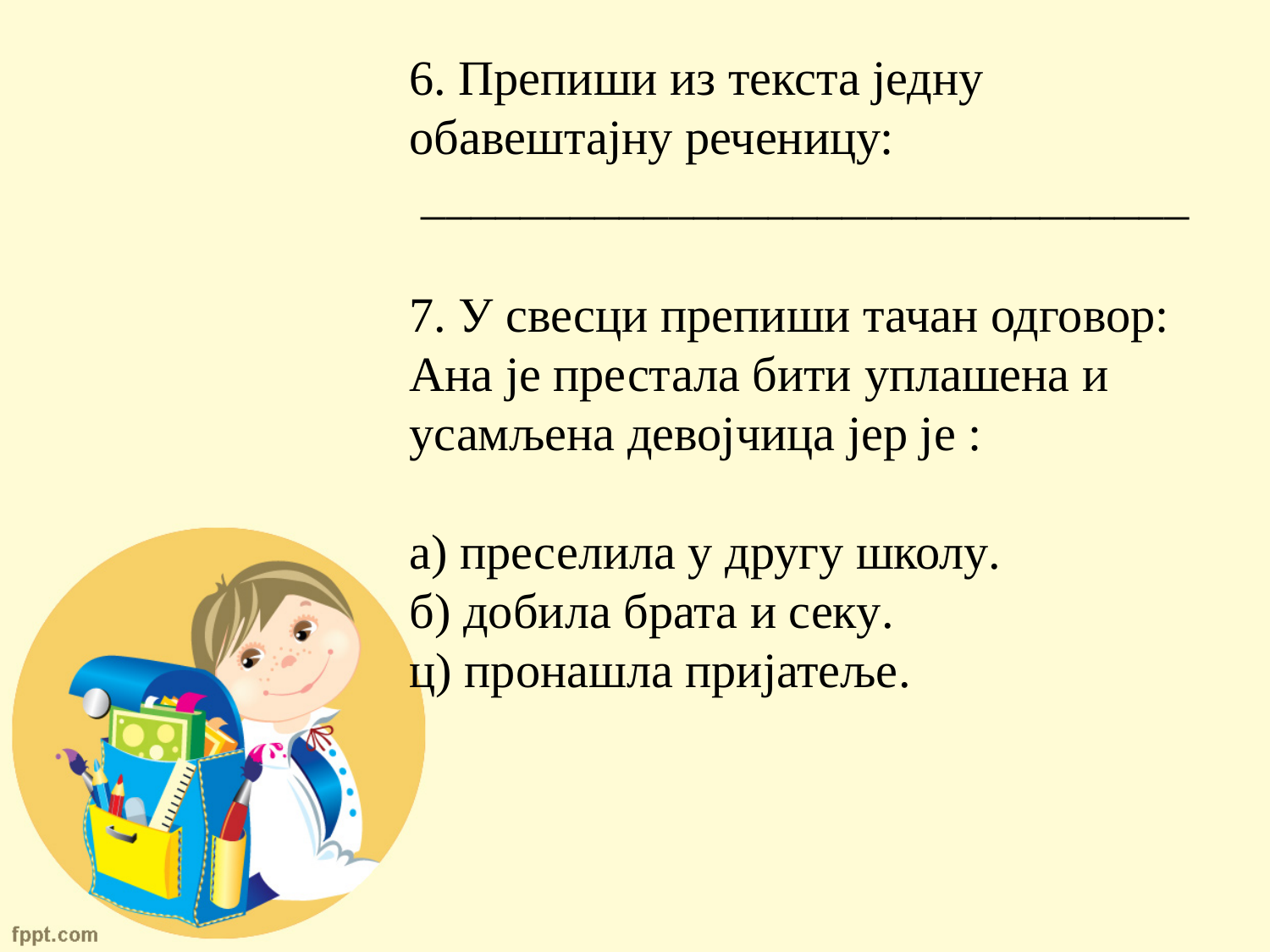

6. Препиши из текста једну обавештајну реченицу:
 _______________________________

7. У свесци препиши тачан одговор:
Ана је престала бити уплашена и          усамљена девојчица јер је :

а) преселила у другу школу.
б) добила брата и секу.
ц) пронашла пријатеље.